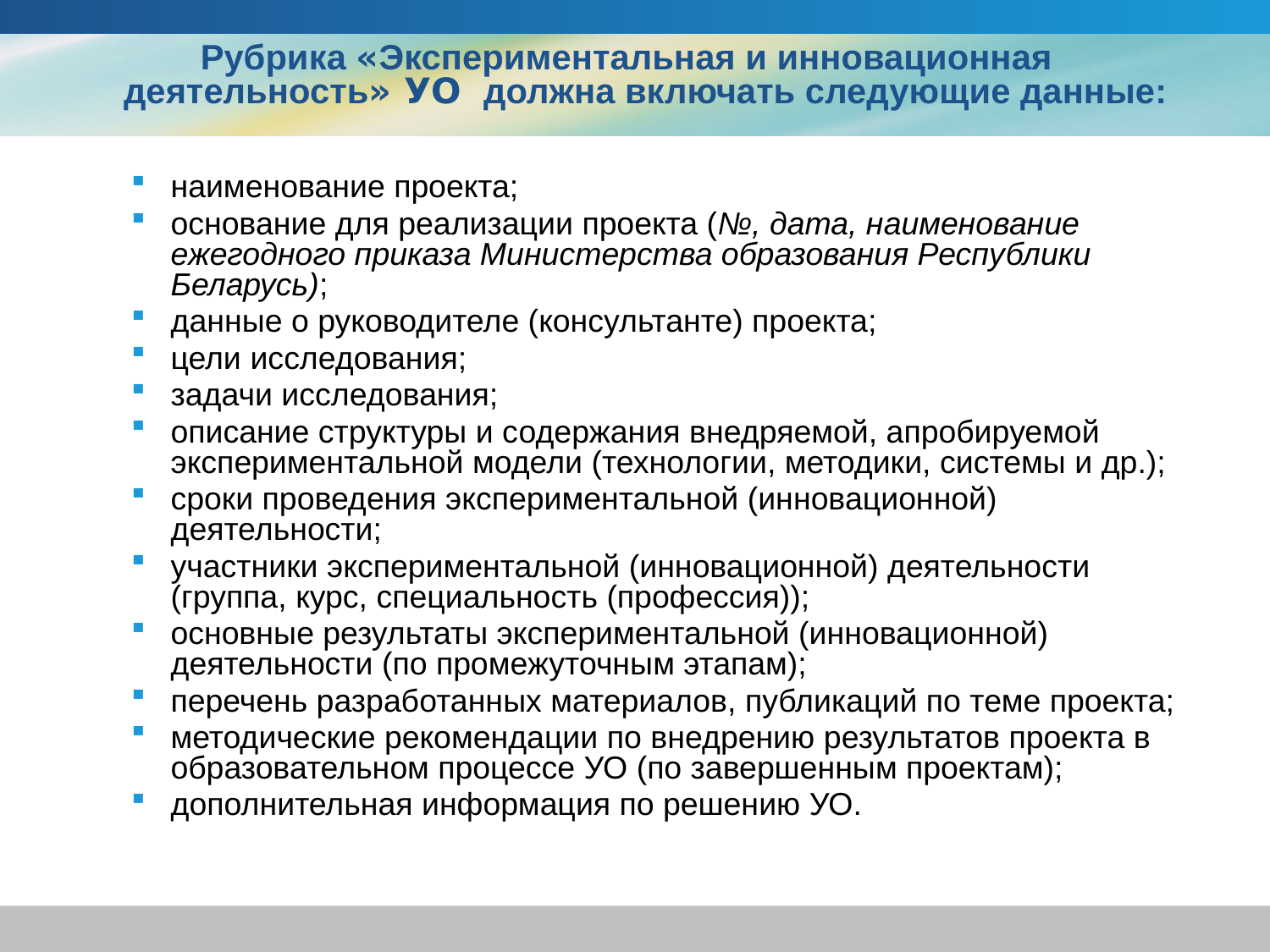

Рубрика «Экспериментальная и инновационная деятельность» УО  должна включать следующие данные:

наименование проекта;
основание для реализации проекта (№, дата, наименование ежегодного приказа Министерства образования Республики Беларусь);
данные о руководителе (консультанте) проекта;
цели исследования;
задачи исследования;
описание структуры и содержания внедряемой, апробируемой экспериментальной модели (технологии, методики, системы и др.);
сроки проведения экспериментальной (инновационной) деятельности;
участники экспериментальной (инновационной) деятельности (группа, курс, специальность (профессия));
основные результаты экспериментальной (инновационной) деятельности (по промежуточным этапам);
перечень разработанных материалов, публикаций по теме проекта;
методические рекомендации по внедрению результатов проекта в образовательном процессе УО (по завершенным проектам);
дополнительная информация по решению УО.